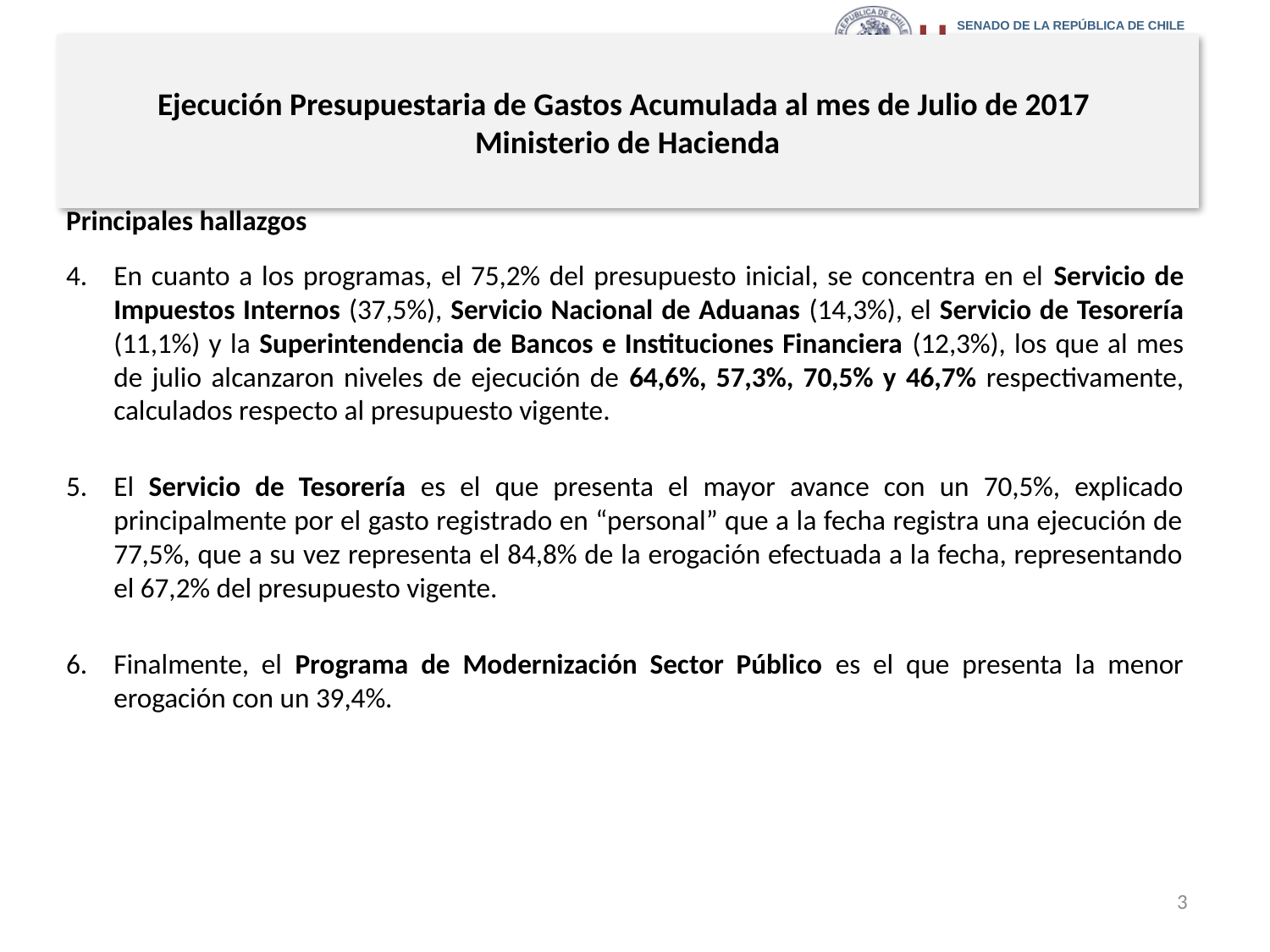

# Ejecución Presupuestaria de Gastos Acumulada al mes de Julio de 2017 Ministerio de Hacienda
Principales hallazgos
En cuanto a los programas, el 75,2% del presupuesto inicial, se concentra en el Servicio de Impuestos Internos (37,5%), Servicio Nacional de Aduanas (14,3%), el Servicio de Tesorería (11,1%) y la Superintendencia de Bancos e Instituciones Financiera (12,3%), los que al mes de julio alcanzaron niveles de ejecución de 64,6%, 57,3%, 70,5% y 46,7% respectivamente, calculados respecto al presupuesto vigente.
El Servicio de Tesorería es el que presenta el mayor avance con un 70,5%, explicado principalmente por el gasto registrado en “personal” que a la fecha registra una ejecución de 77,5%, que a su vez representa el 84,8% de la erogación efectuada a la fecha, representando el 67,2% del presupuesto vigente.
Finalmente, el Programa de Modernización Sector Público es el que presenta la menor erogación con un 39,4%.

3